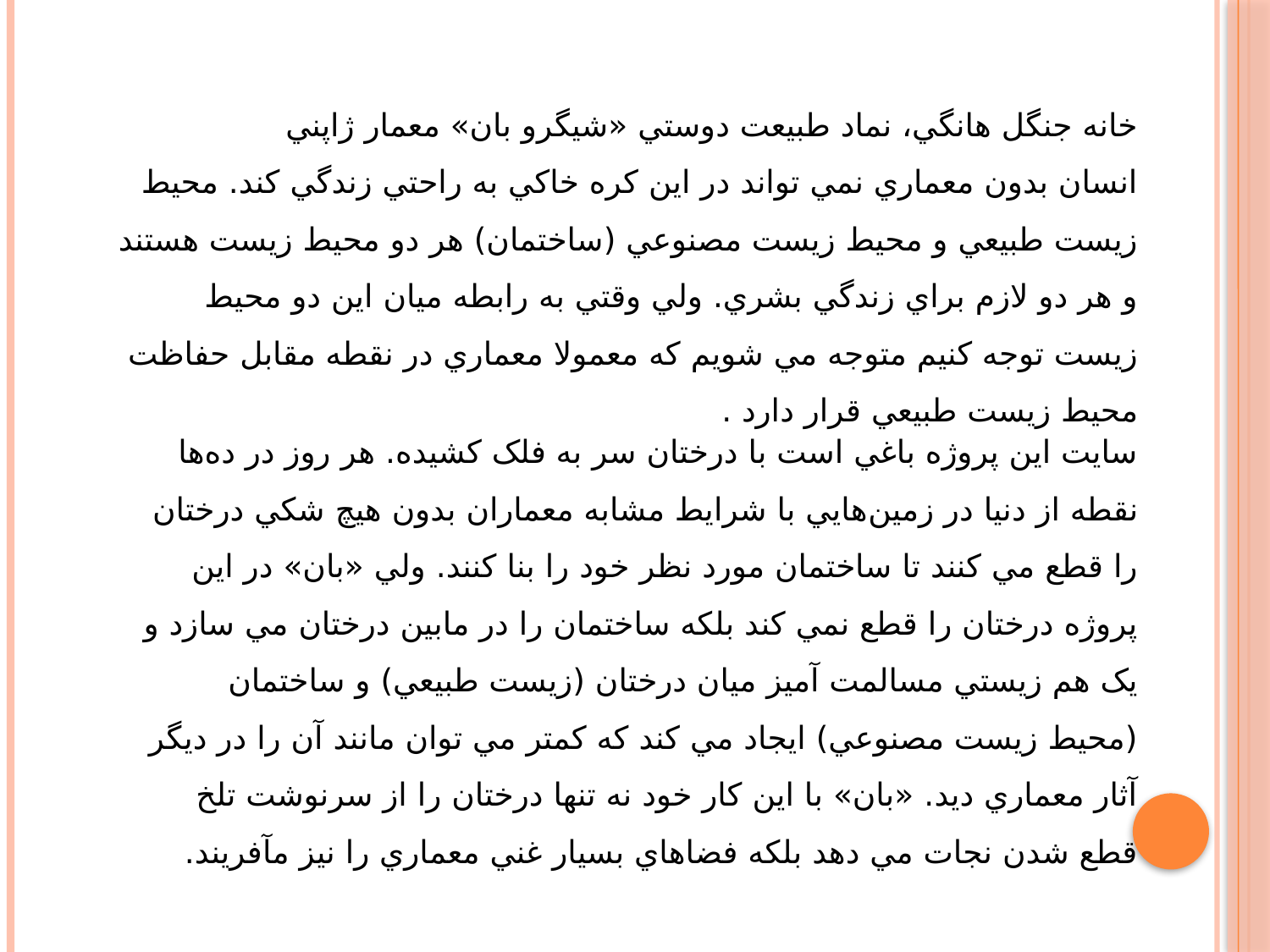

خانه جنگل هانگي، نماد طبيعت دوستي «شيگرو بان» معمار ژاپني
انسان بدون معماري نمي تواند در اين کره خاکي به راحتي زندگي کند. محيط زيست طبيعي و محيط زيست مصنوعي (ساختمان) هر دو محيط زيست هستند و هر دو لازم براي زندگي بشري. ولي وقتي به رابطه ميان اين دو محيط زيست توجه کنيم متوجه مي شويم که معمولا معماري در نقطه مقابل حفاظت محيط زيست طبيعي قرار دارد .
سايت اين پروژه باغي است با درختان سر به فلک کشيده. هر روز در ده‌ها نقطه از دنيا در زمين‌هايي با شرايط مشابه معماران بدون هيچ شکي درختان را قطع مي کنند تا ساختمان مورد نظر خود را بنا کنند. ولي «بان» در اين پروژه درختان را قطع نمي کند بلکه ساختمان را در مابين درختان مي سازد و يک هم زيستي مسالمت آميز ميان درختان (زيست طبيعي) و ساختمان (محيط زيست مصنوعي) ايجاد مي کند که کمتر مي توان مانند آن را در ديگر آثار معماري ديد. «بان» با اين کار خود نه تنها درختان را از سرنوشت تلخ قطع شدن نجات مي دهد بلکه فضاهاي بسيار غني معماري را نيز مآفريند.